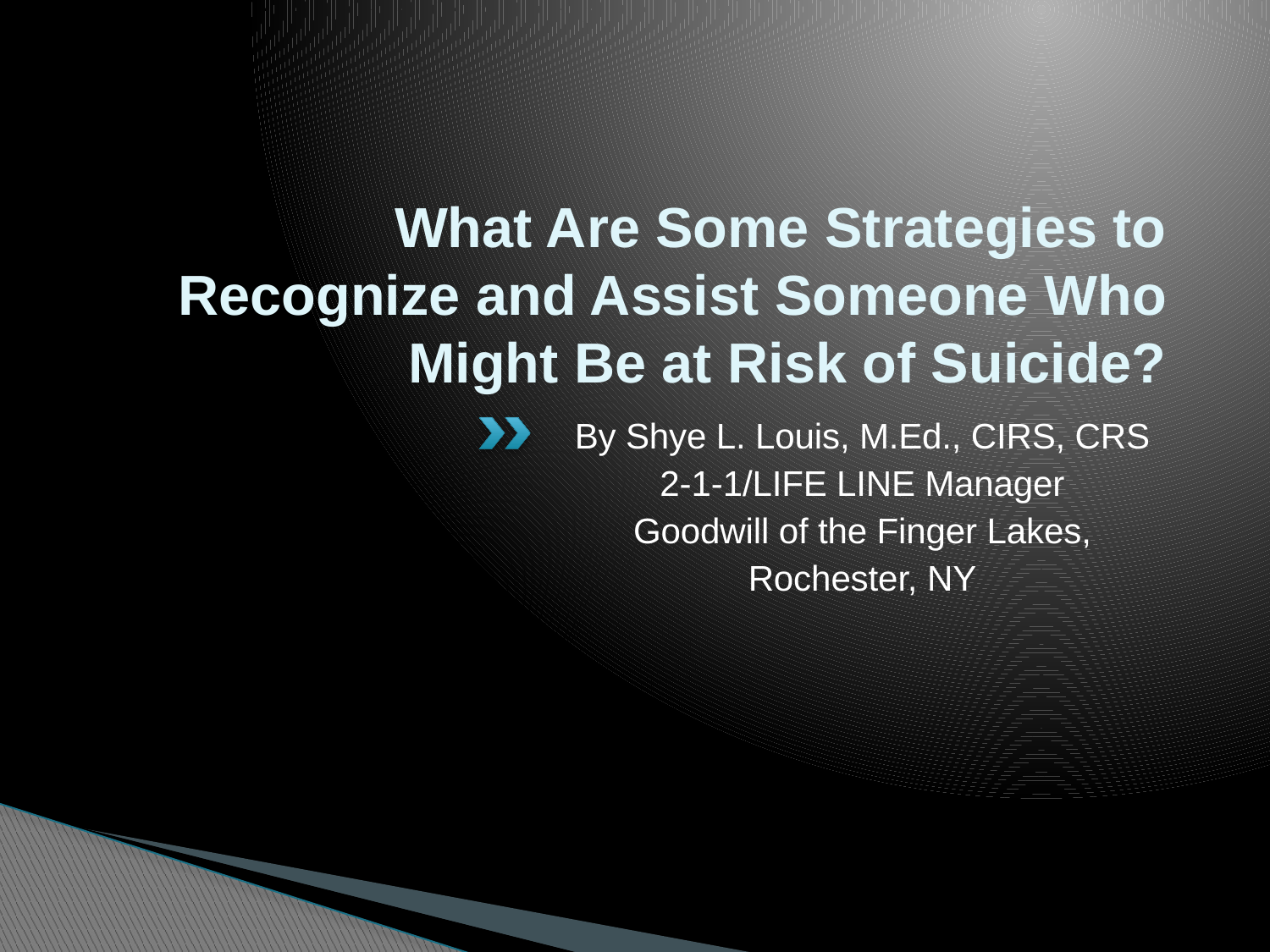

# What Are Some Strategies to Recognize and Assist Someone Who Might Be at Risk of Suicide?
By Shye L. Louis, M.Ed., CIRS, CRS
2-1-1/LIFE LINE Manager
Goodwill of the Finger Lakes,
Rochester, NY